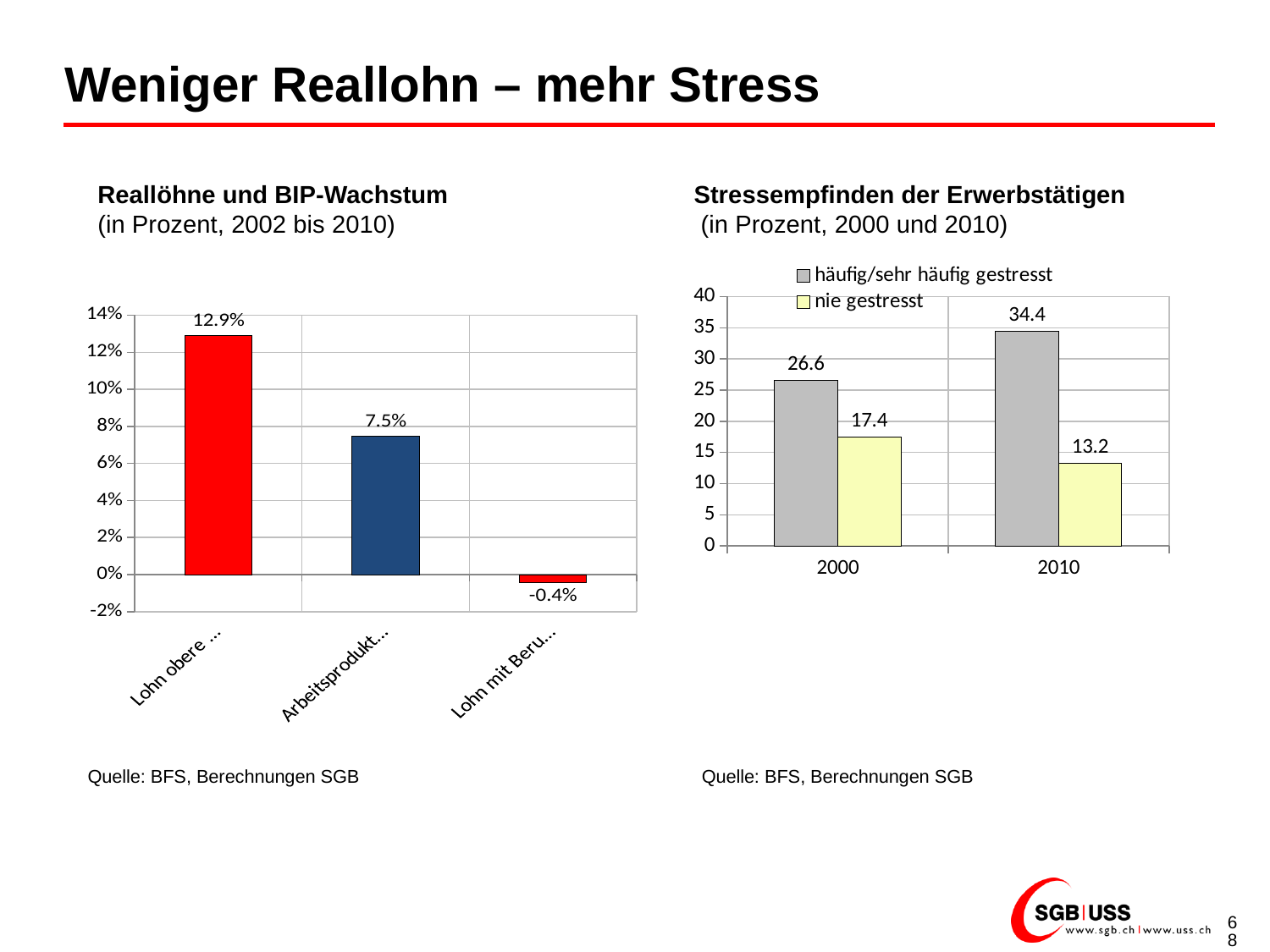

# Weniger Reallohn – mehr Stress
Reallöhne und BIP-Wachstum	            Stressempfinden der Erwerbstätigen
(in Prozent, 2002 bis 2010)	             (in Prozent, 2000 und 2010)

### Chart

| Category | häufig/sehr häufig gestresst | nie gestresst |
|---|---|---|
| 2000 | 26.6 | 17.4 |
| 2010 | 34.4 | 13.2 |

### Chart

| Category |  |
|---|---|
| Lohn obere Kader | 0.129 |
| Arbeitsproduktivität | 0.07477437332741044 |
| Lohn mit Berufslehre | -0.004268635 |
Quelle: BFS, Berechnungen SGB	                    Quelle: BFS, Berechnungen SGB

68